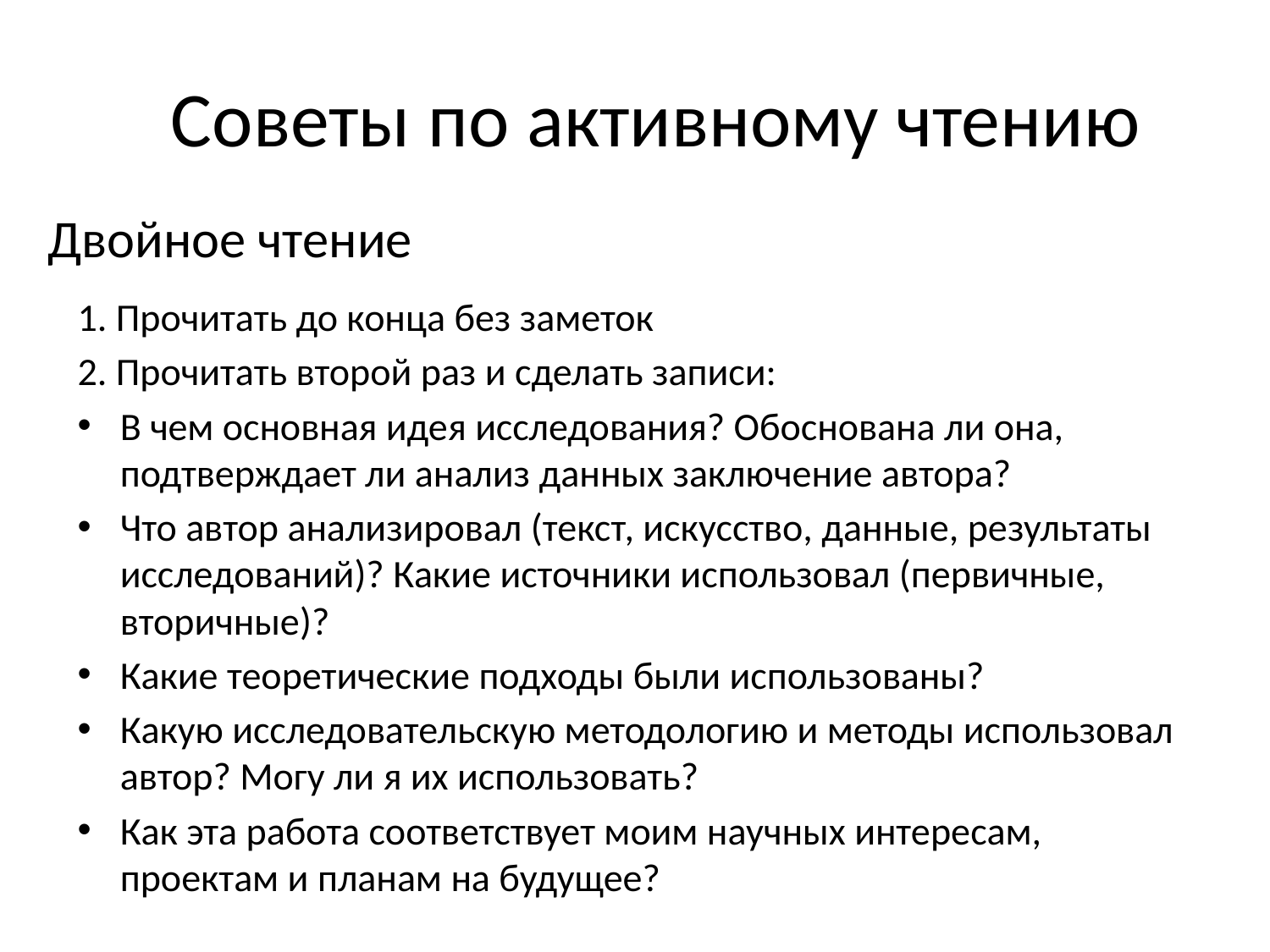

Советы по активному чтению
# Двойное чтение
1. Прочитать до конца без заметок
2. Прочитать второй раз и сделать записи:
В чем основная идея исследования? Обоснована ли она, подтверждает ли анализ данных заключение автора?
Что автор анализировал (текст, искусство, данные, результаты исследований)? Какие источники использовал (первичные, вторичные)?
Какие теоретические подходы были использованы?
Какую исследовательскую методологию и методы использовал автор? Могу ли я их использовать?
Как эта работа соответствует моим научных интересам, проектам и планам на будущее?